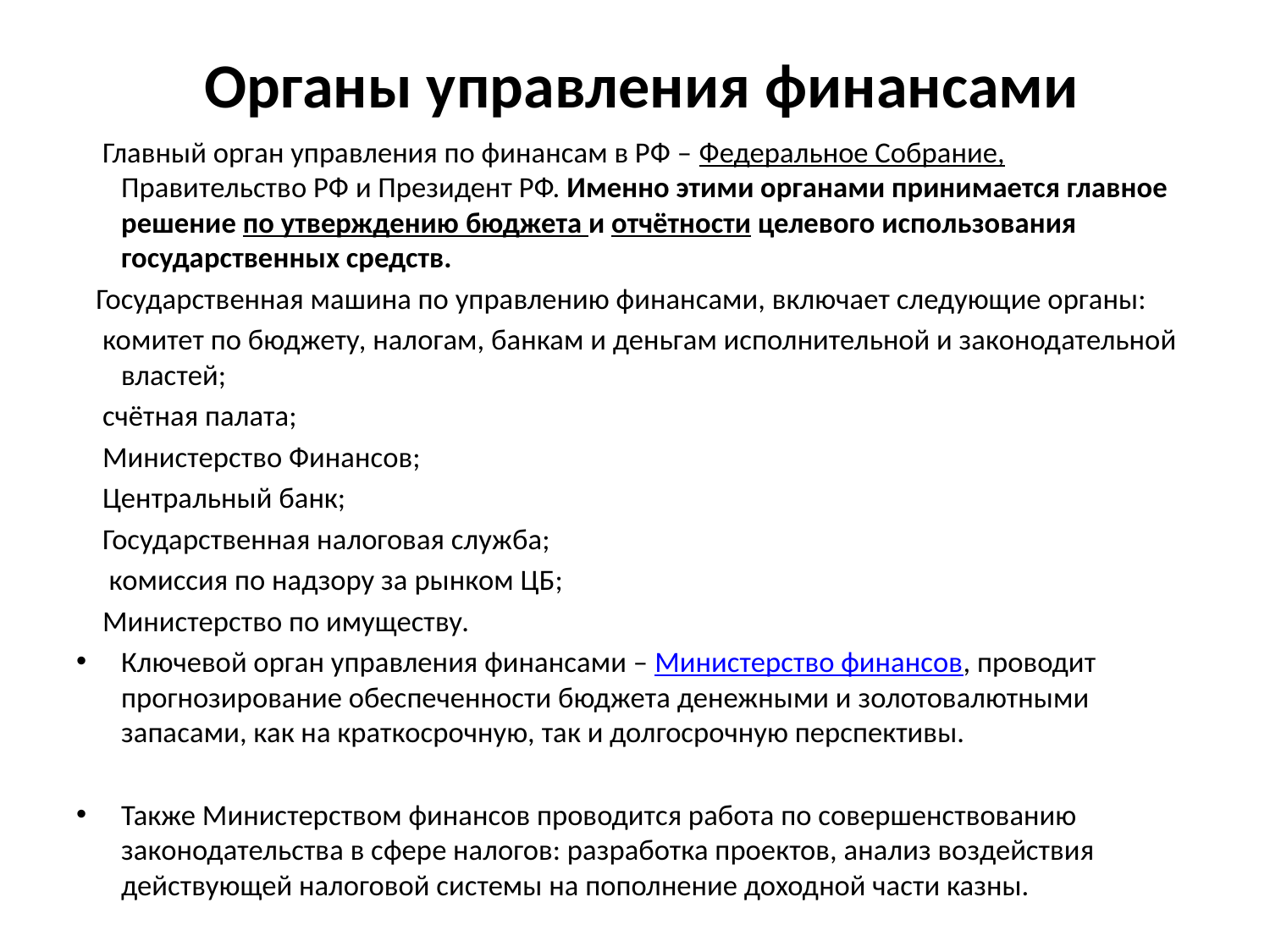

# Органы управления финансами
    Главный орган управления по финансам в РФ – Федеральное Собрание, Правительство РФ и Президент РФ. Именно этими органами принимается главное решение по утверждению бюджета и отчётности целевого использования государственных средств.
   Государственная машина по управлению финансами, включает следующие органы:
    комитет по бюджету, налогам, банкам и деньгам исполнительной и законодательной властей;
    счётная палата;
    Министерство Финансов;
    Центральный банк;
    Государственная налоговая служба;
     комиссия по надзору за рынком ЦБ;
    Министерство по имуществу.
Ключевой орган управления финансами – Министерство финансов, проводит прогнозирование обеспеченности бюджета денежными и золотовалютными запасами, как на краткосрочную, так и долгосрочную перспективы.

Также Министерством финансов проводится работа по совершенствованию законодательства в сфере налогов: разработка проектов, анализ воздействия действующей налоговой системы на пополнение доходной части казны.